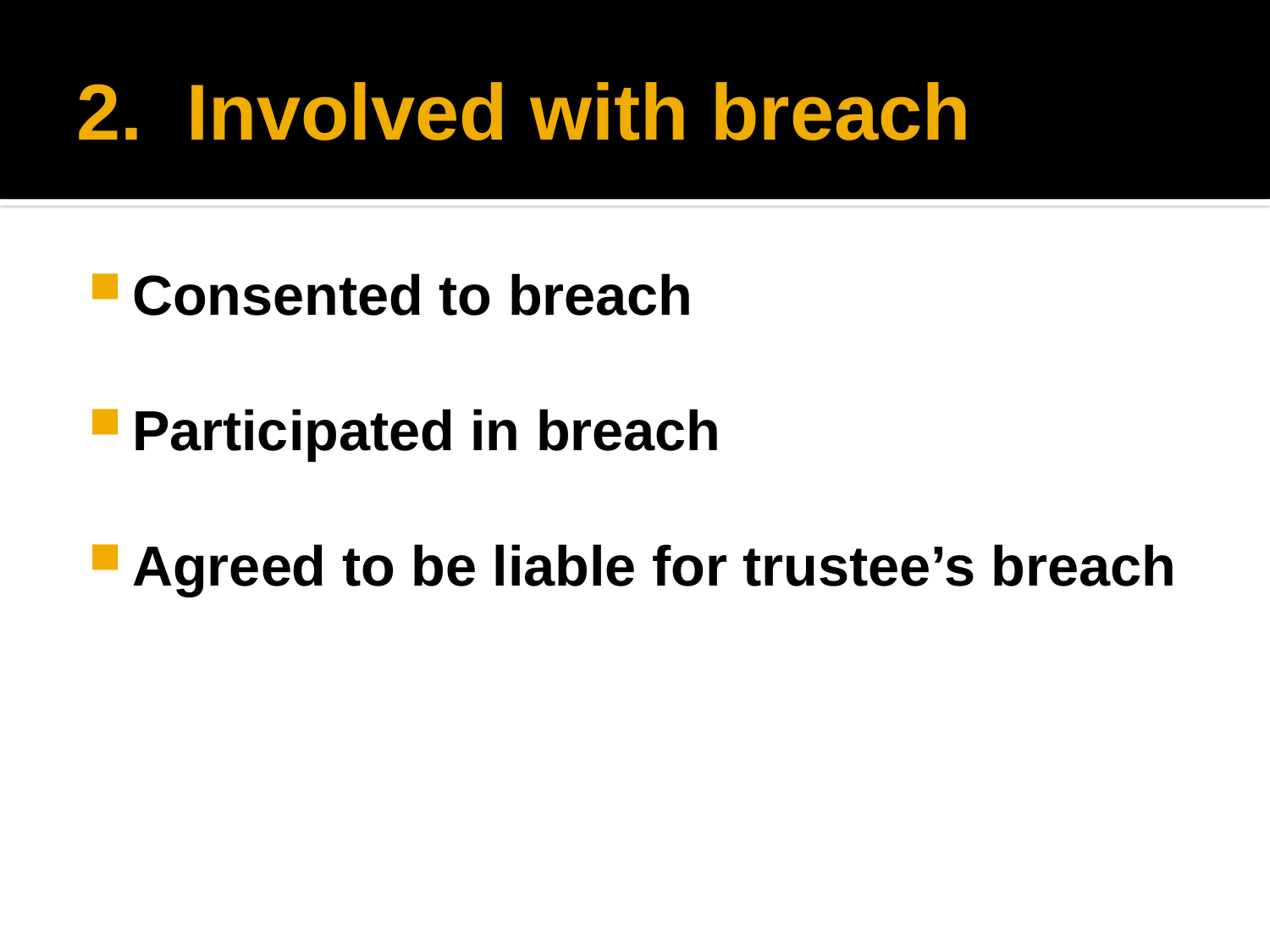

# 2.  Involved with breach
Consented to breach

Participated in breach

Agreed to be liable for trustee’s breach